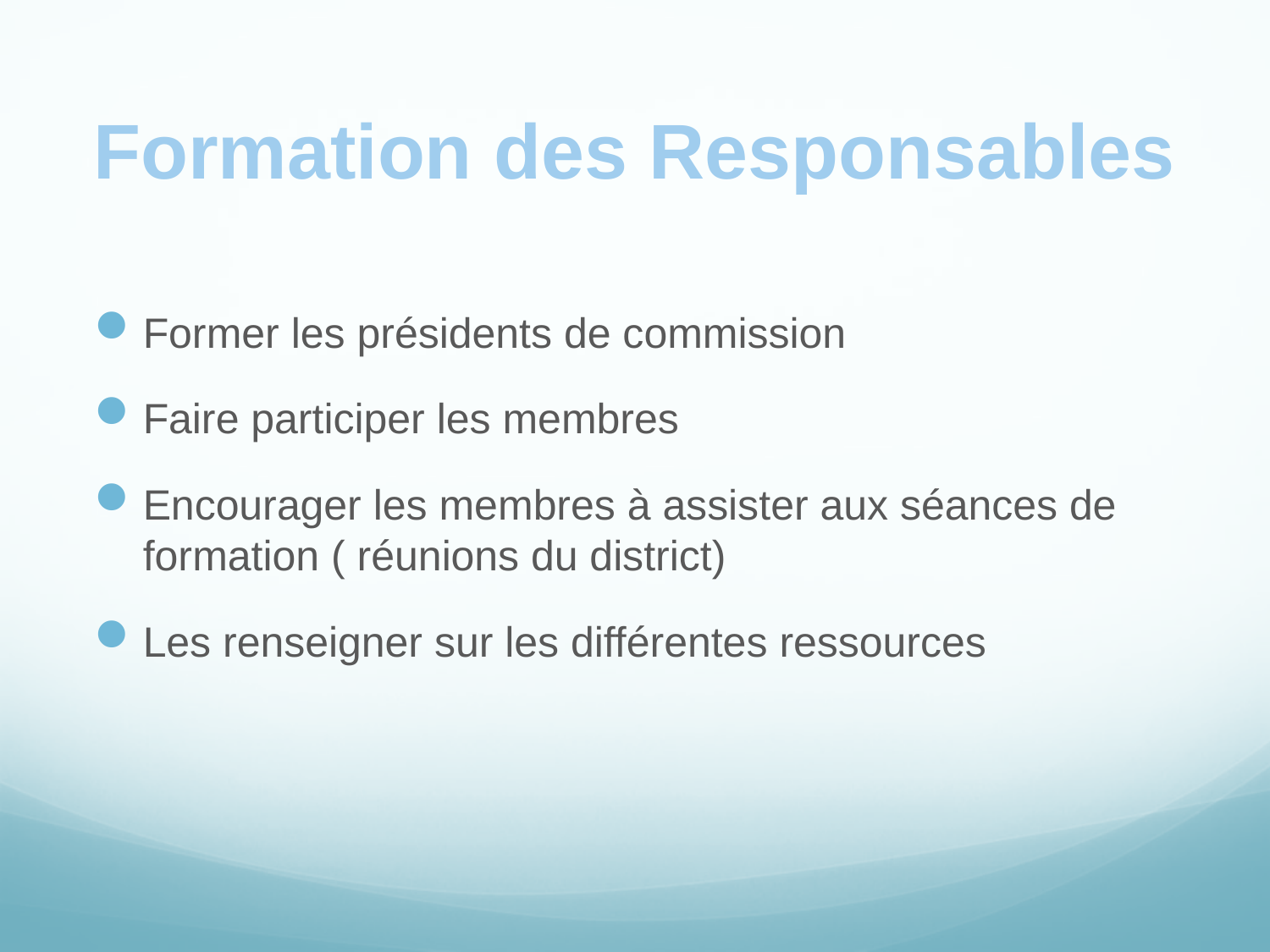

# Formation des Responsables
Former les présidents de commission
Faire participer les membres
Encourager les membres à assister aux séances de formation ( réunions du district)
Les renseigner sur les différentes ressources